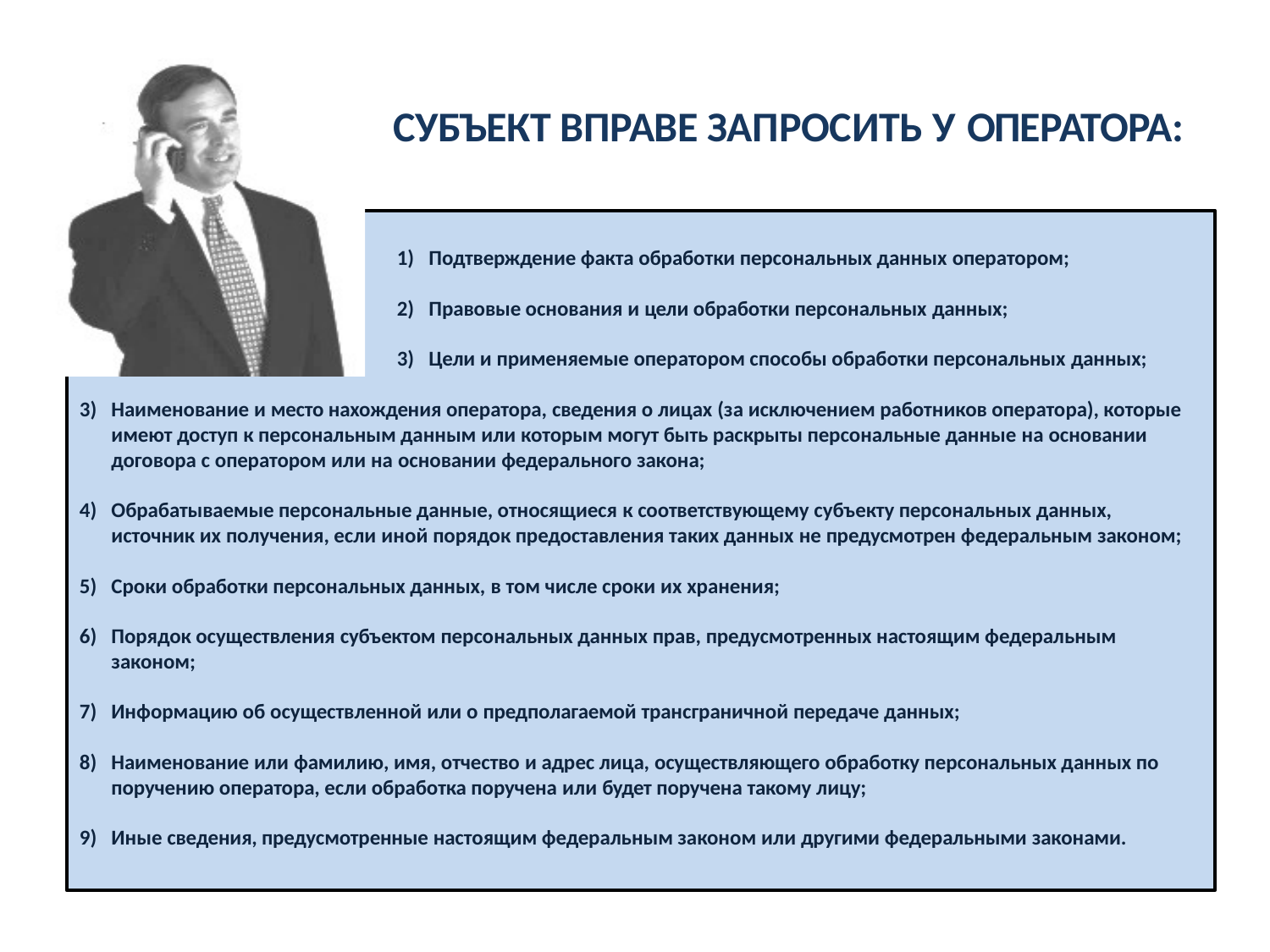

# СУБЪЕКТ ВПРАВЕ ЗАПРОСИТЬ У ОПЕРАТОРА:

Подтверждение факта обработки персональных данных оператором;

Правовые основания и цели обработки персональных данных;

Цели и применяемые оператором способы обработки персональных данных;

Наименование и место нахождения оператора, сведения о лицах (за исключением работников оператора), которые  имеют доступ к персональным данным или которым могут быть раскрыты персональные данные на основании
договора с оператором или на основании федерального закона;

Обрабатываемые персональные данные, относящиеся к соответствующему субъекту персональных данных,
источник их получения, если иной порядок предоставления таких данных не предусмотрен федеральным законом;

Сроки обработки персональных данных, в том числе сроки их хранения;

Порядок осуществления субъектом персональных данных прав, предусмотренных настоящим федеральным  законом;

Информацию об осуществленной или о предполагаемой трансграничной передаче данных;

Наименование или фамилию, имя, отчество и адрес лица, осуществляющего обработку персональных данных по  поручению оператора, если обработка поручена или будет поручена такому лицу;

Иные сведения, предусмотренные настоящим федеральным законом или другими федеральными законами.